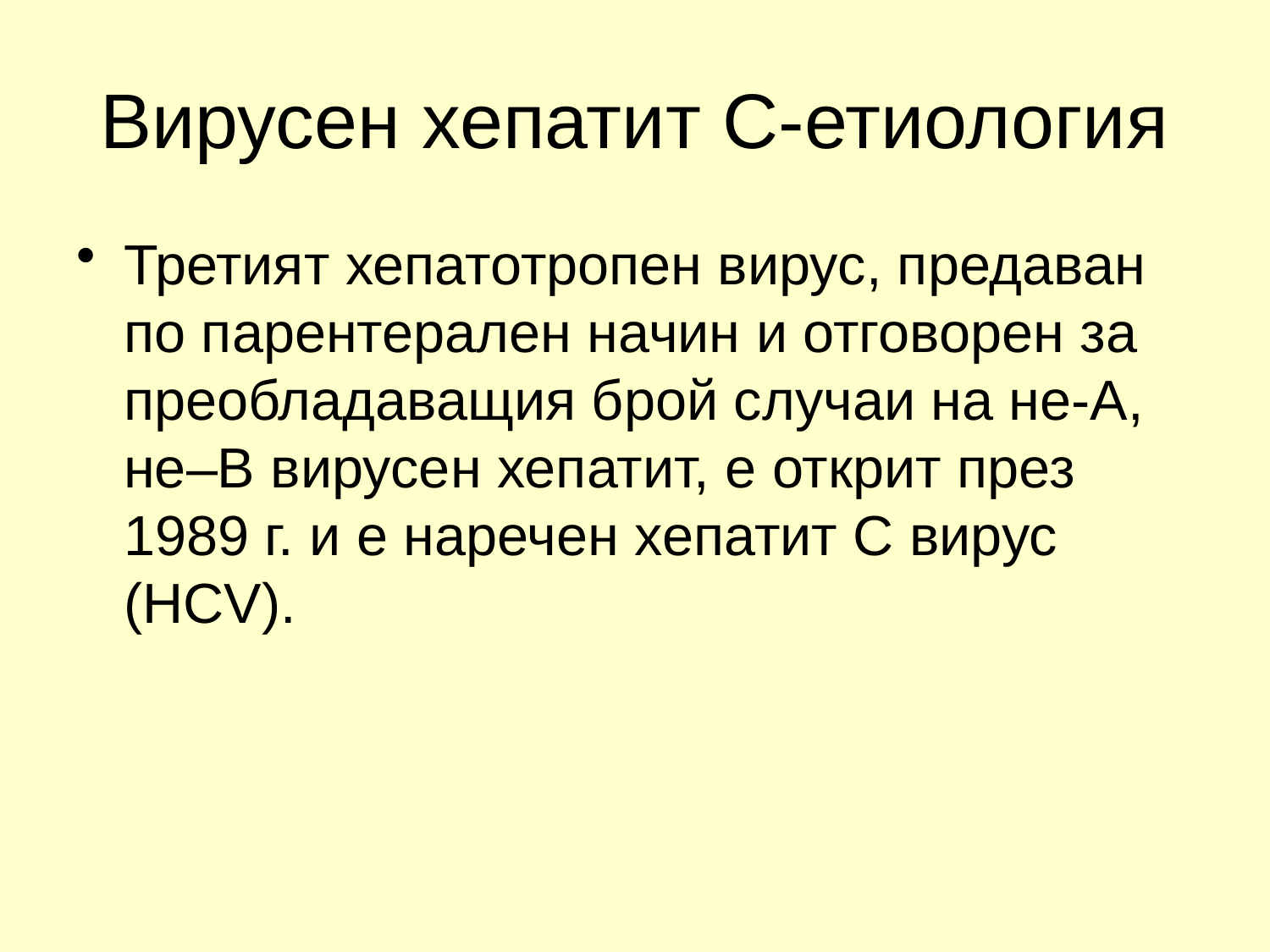

# Вирусен хепатит С-етиология
Третият хепатотропен вирус, предаван по парентерален начин и отговорен за преобладаващия брой случаи на не-А, не–В вирусен хепатит, е открит през 1989 г. и е наречен хепатит С вирус (HCV).